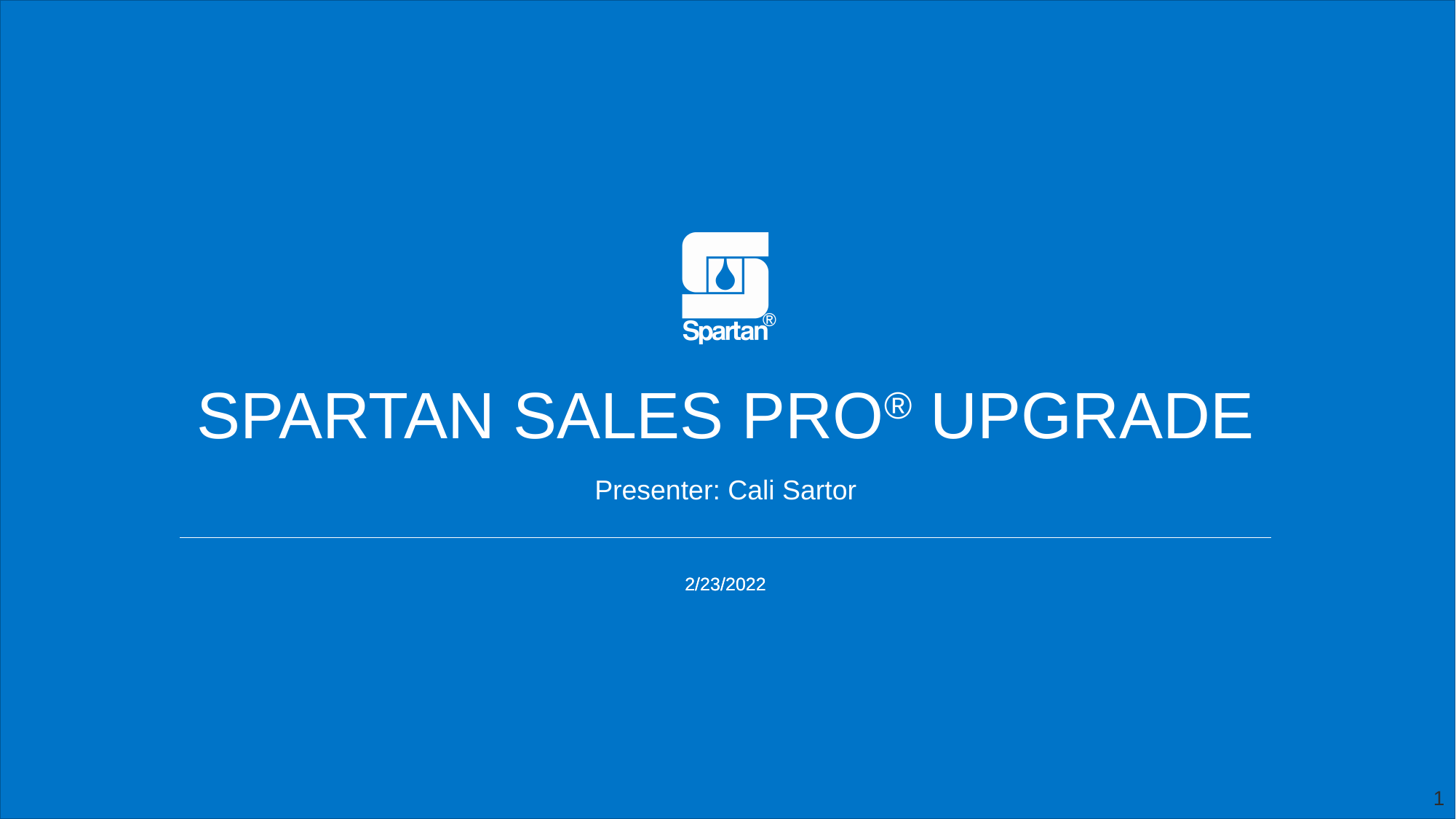

# Spartan Sales Pro® Upgrade
Presenter: Cali Sartor
1